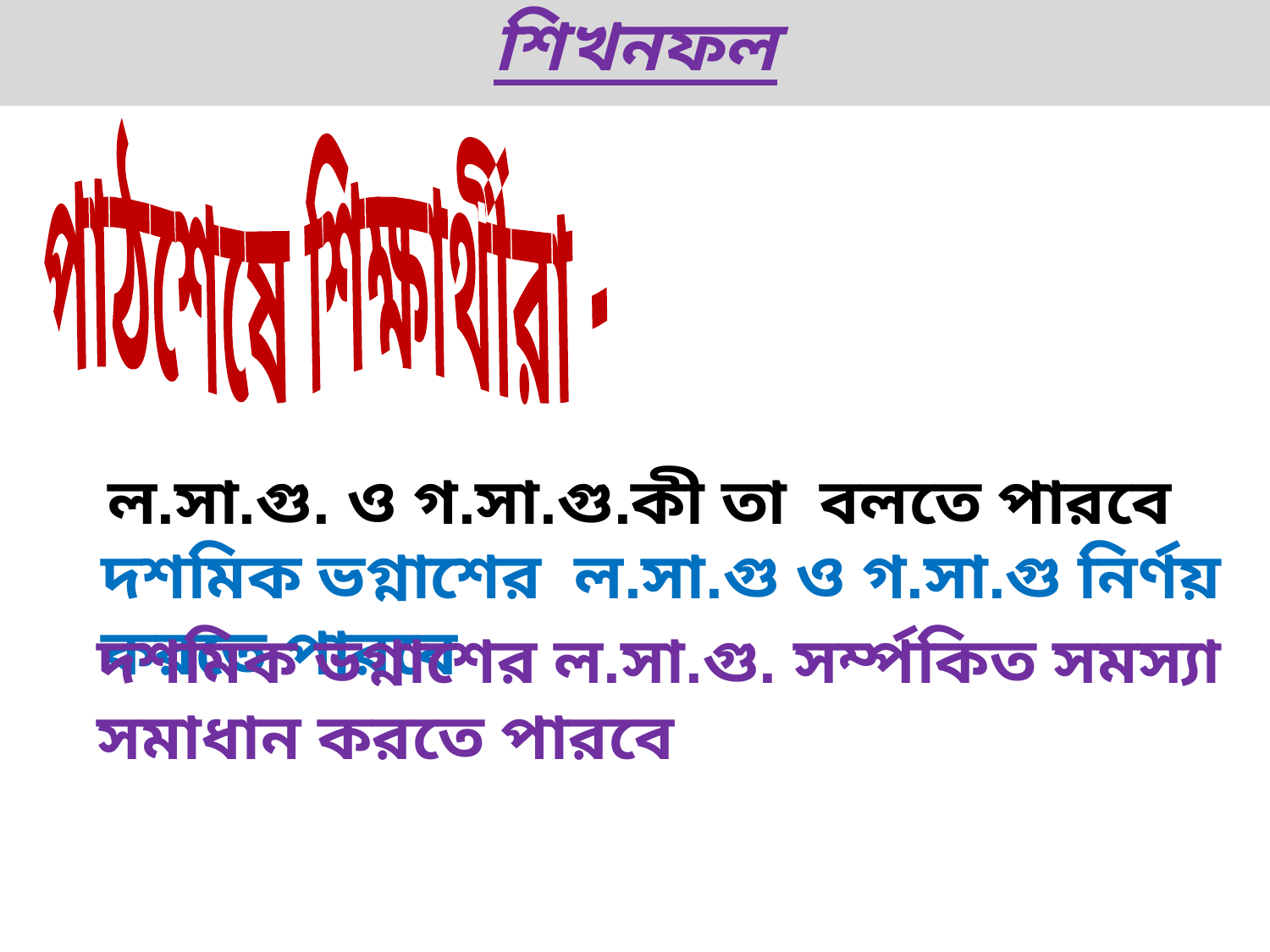

# শিখনফল
পাঠশেষে শিক্ষার্থীরা -
ল.সা.গু. ও গ.সা.গু.কী তা  বলতে পারবে
দশমিক ভগ্নাশের  ল.সা.গু ও গ.সা.গু নির্ণয় করতে পারবে
দশমিক ভগ্নাশের ল.সা.গু. সর্ম্পকিত সমস্যা সমাধান করতে পারবে